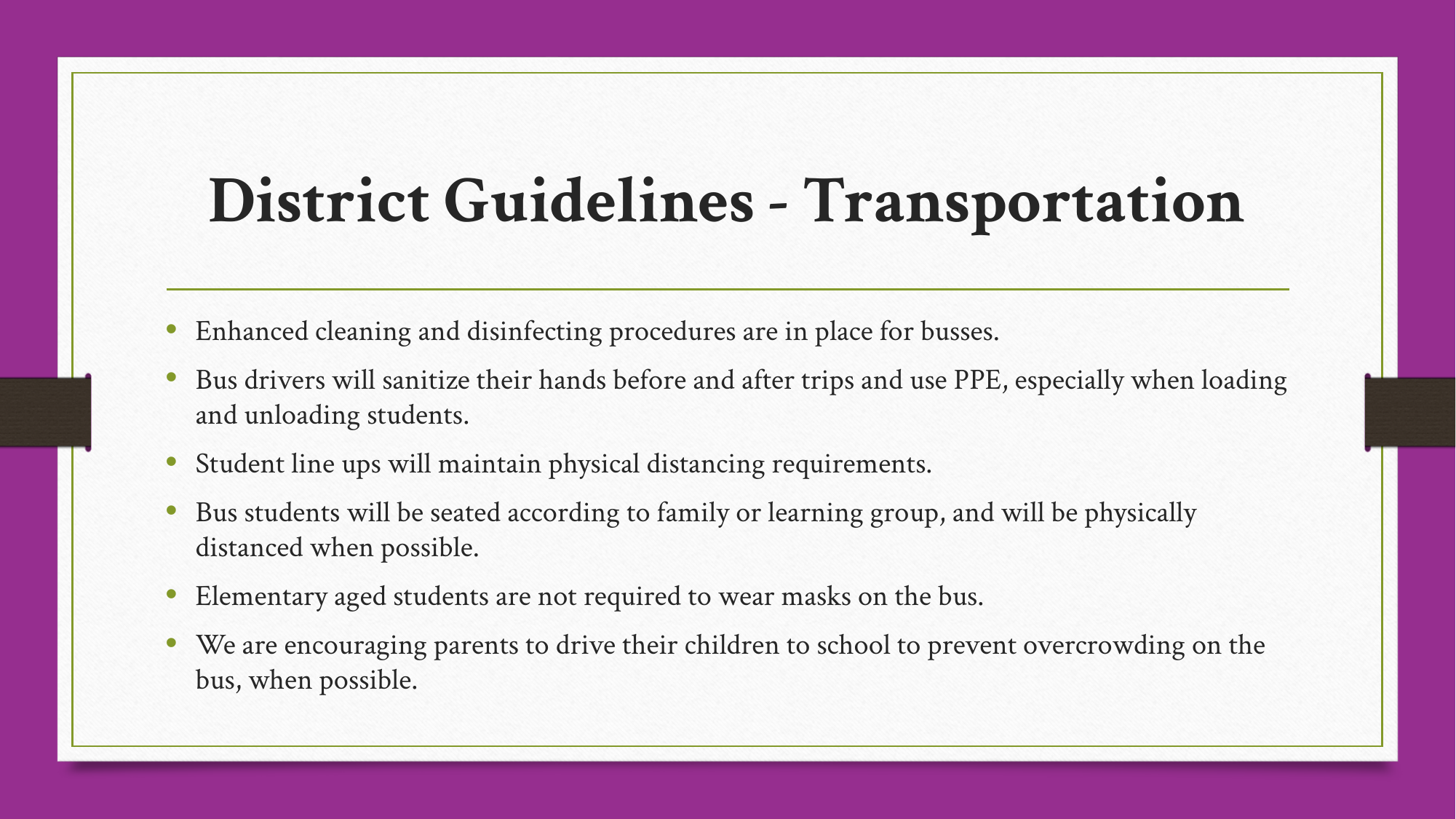

# District Guidelines - Transportation
Enhanced cleaning and disinfecting procedures are in place for busses.
Bus drivers will sanitize their hands before and after trips and use PPE, especially when loading and unloading students.
Student line ups will maintain physical distancing requirements.
Bus students will be seated according to family or learning group, and will be physically distanced when possible.
Elementary aged students are not required to wear masks on the bus.
We are encouraging parents to drive their children to school to prevent overcrowding on the bus, when possible.